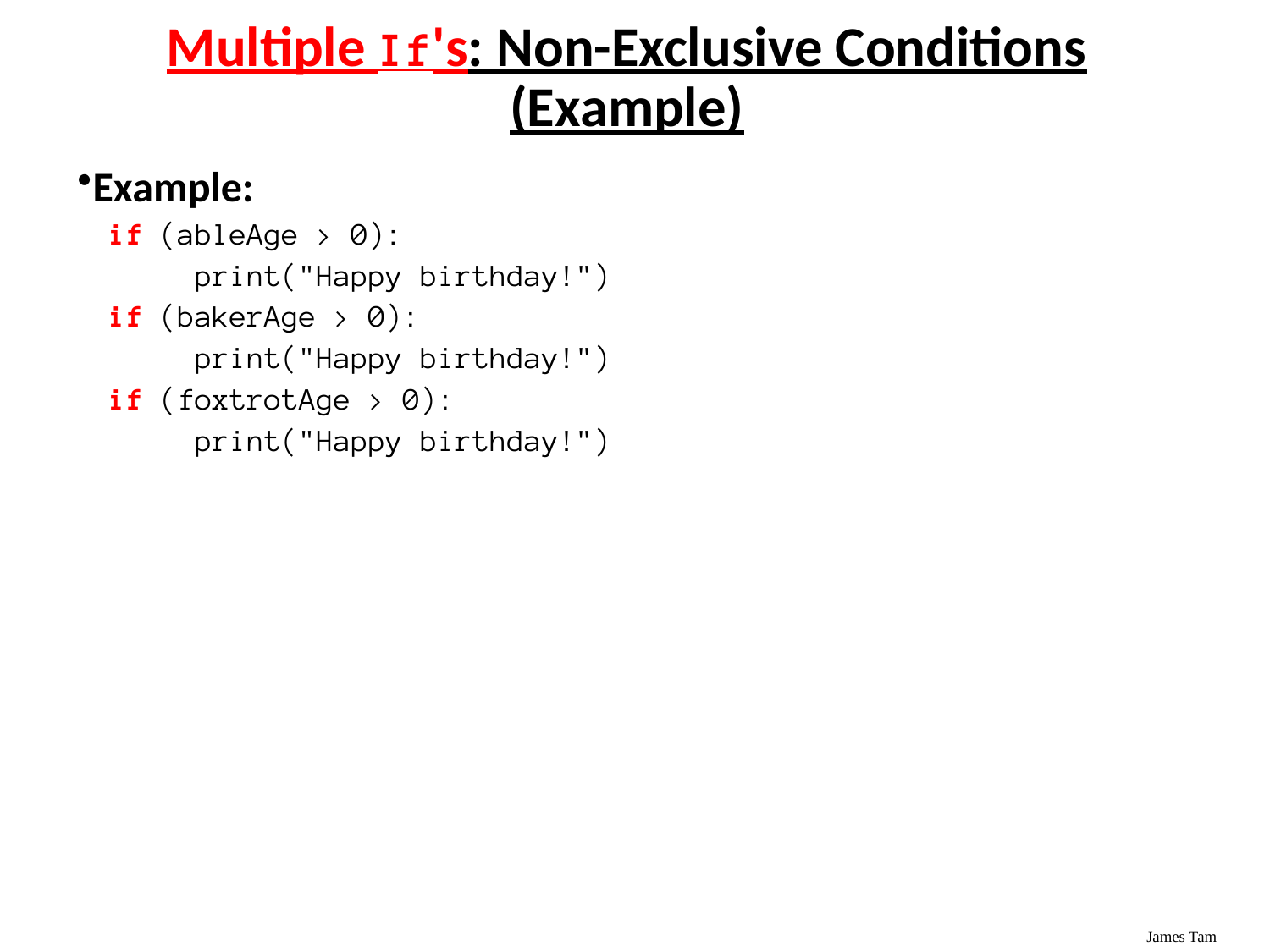

Multiple If's: Non-Exclusive Conditions (Example)
Example:
if (ableAge > 0):
     print("Happy birthday!")
if (bakerAge > 0):
     print("Happy birthday!")
if (foxtrotAge > 0):
     print("Happy birthday!")